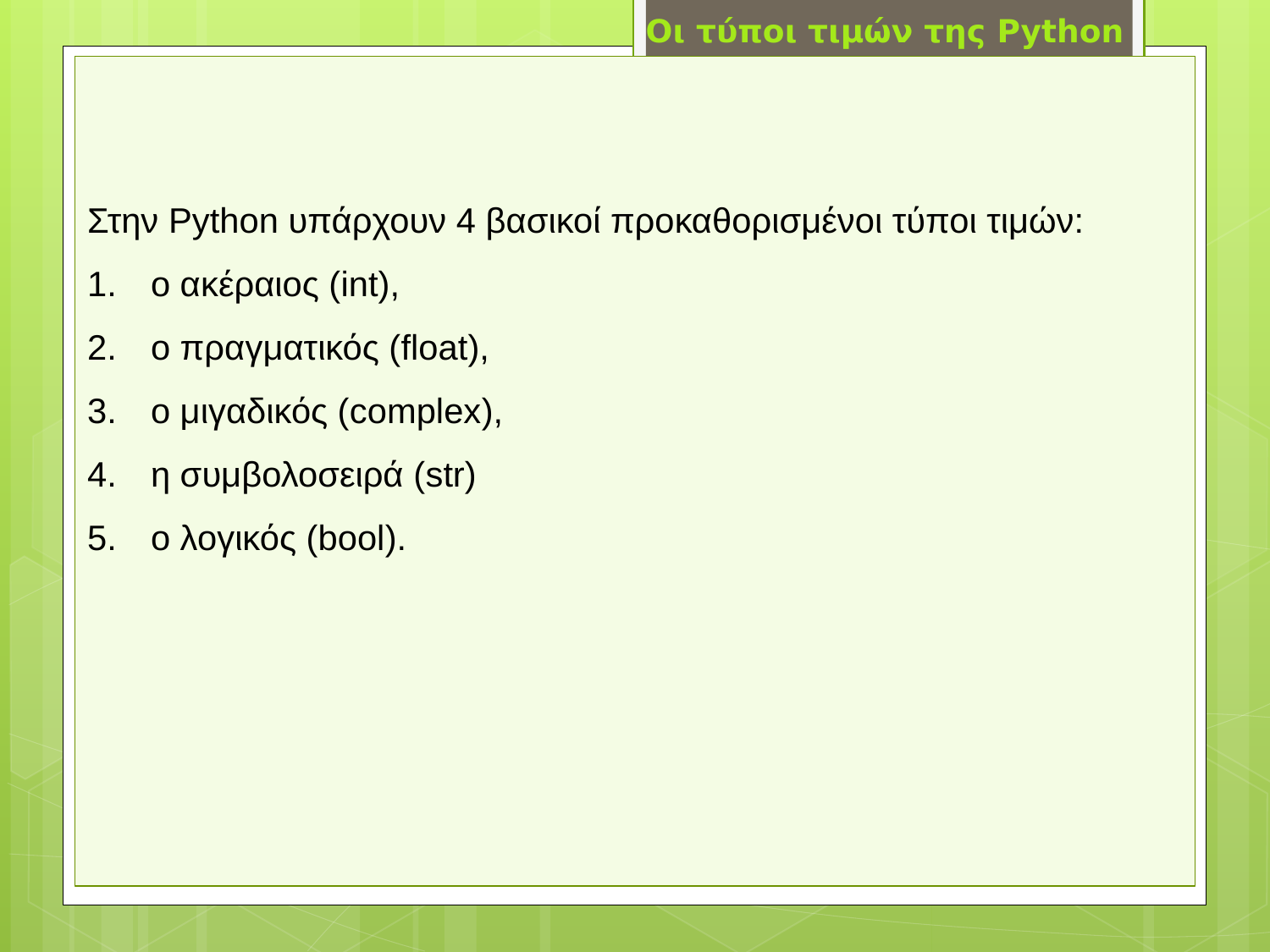

Οι τύποι τιμών της Python

Στην Python υπάρχουν 4 βασικοί προκαθορισμένοι τύποι τιμών:
ο ακέραιος (int),
ο πραγματικός (float),
ο μιγαδικός (complex),
η συμβολοσειρά (str)
ο λογικός (bool).